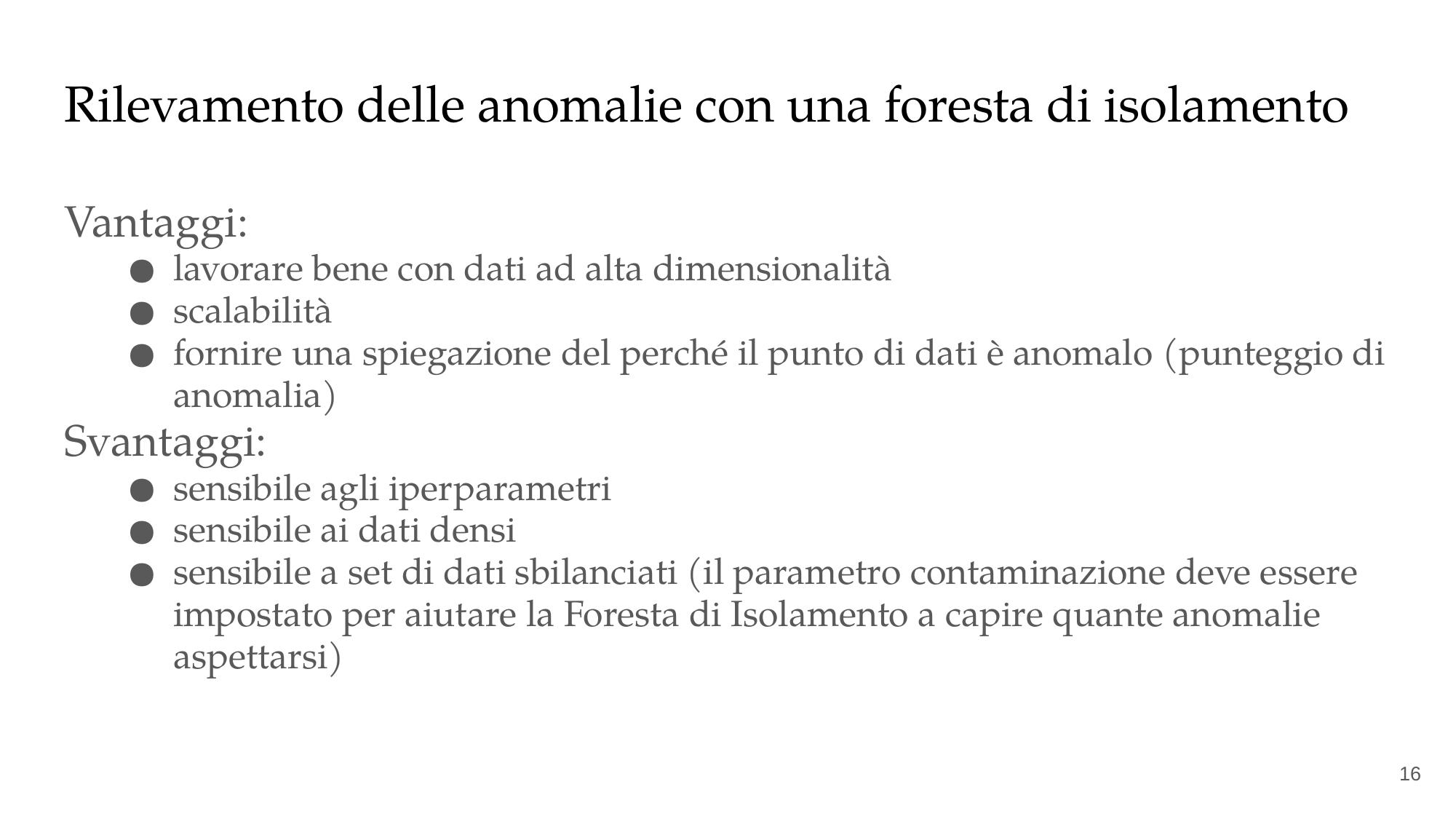

# Rilevamento delle anomalie con una foresta di isolamento

Vantaggi:
lavorare bene con dati ad alta dimensionalità
scalabilità
fornire una spiegazione del perché il punto di dati è anomalo (punteggio di anomalia)
Svantaggi:
sensibile agli iperparametri
sensibile ai dati densi
sensibile a set di dati sbilanciati (il parametro contaminazione deve essere impostato per aiutare la Foresta di Isolamento a capire quante anomalie aspettarsi)

16